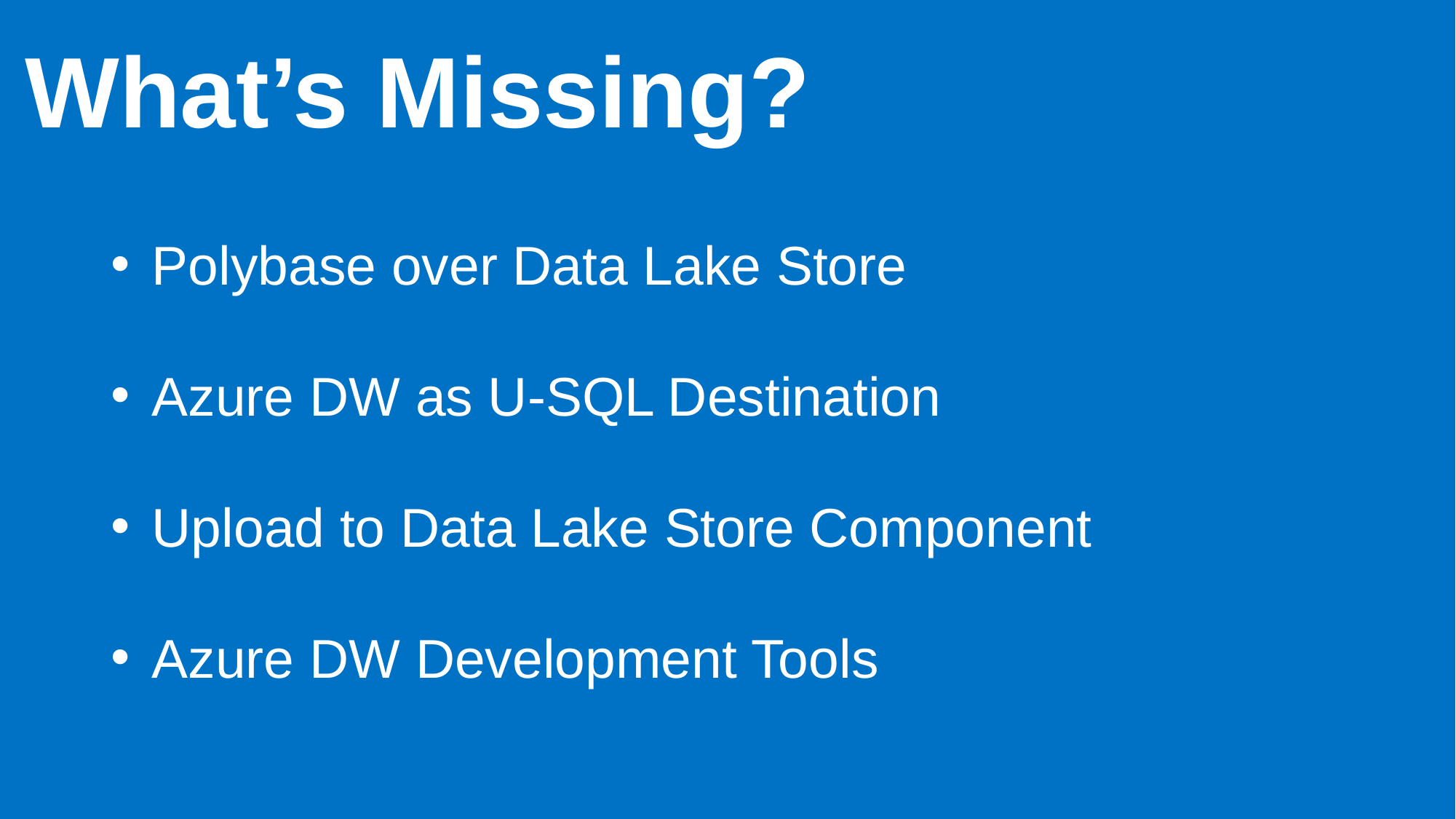

# What’s Missing?

Polybase over Data Lake Store

Azure DW as U-SQL Destination

Upload to Data Lake Store Component

Azure DW Development Tools